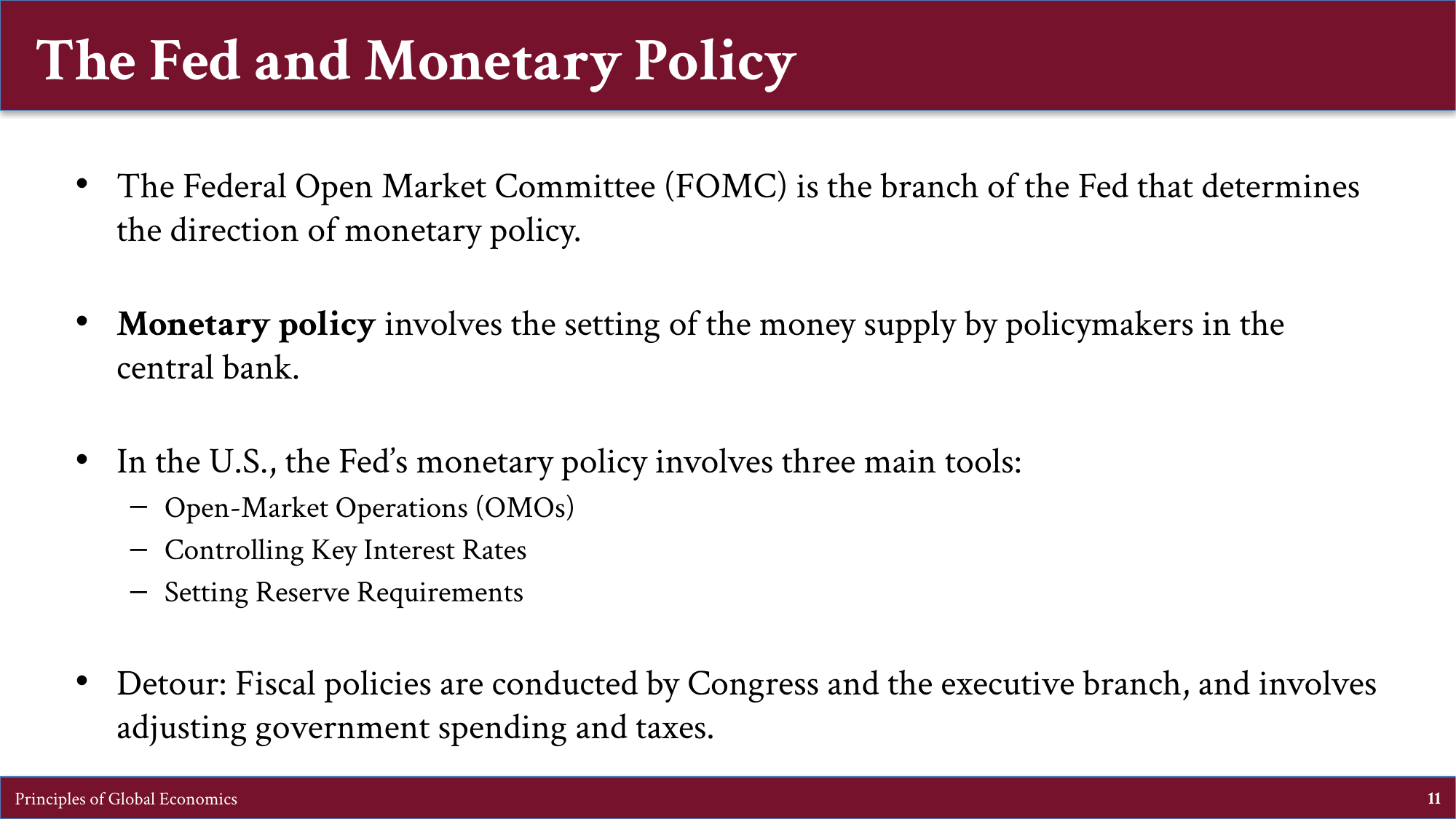

# The Fed and Monetary Policy
The Federal Open Market Committee (FOMC) is the branch of the Fed that determines the direction of monetary policy.

Monetary policy involves the setting of the money supply by policymakers in the central bank.

In the U.S., the Fed’s monetary policy involves three main tools:
Open-Market Operations (OMOs)
Controlling Key Interest Rates
Setting Reserve Requirements

Detour: Fiscal policies are conducted by Congress and the executive branch, and involves adjusting government spending and taxes.

 Principles of Global Economics
11